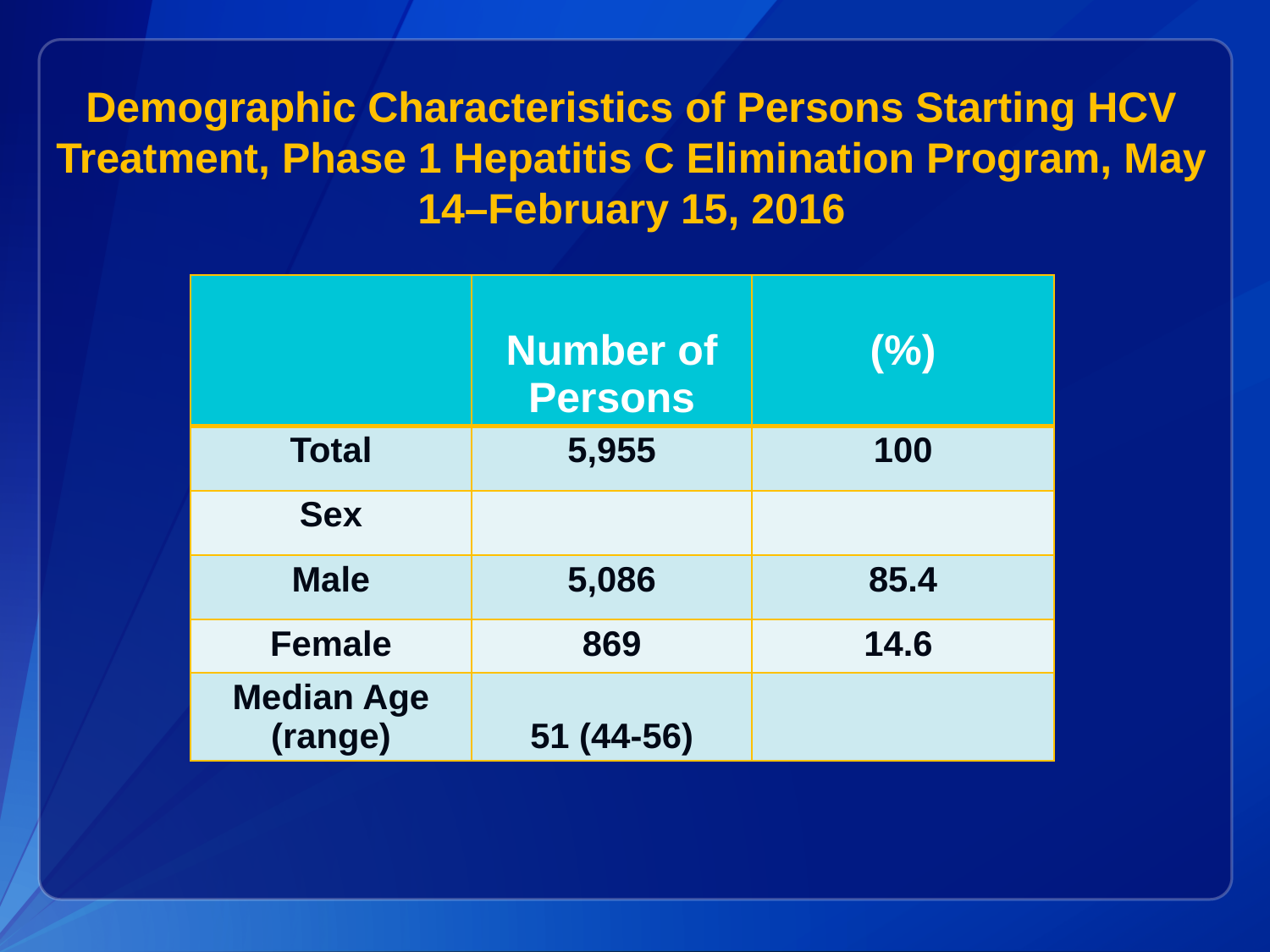

# Demographic Characteristics of Persons Starting HCV Treatment, Phase 1 Hepatitis C Elimination Program, May 14–February 15, 2016
|  | Number of Persons | (%) |
| --- | --- | --- |
| Total | 5,955 | 100 |
| Sex |  |  |
| Male | 5,086 | 85.4 |
| Female | 869 | 14.6 |
| Median Age (range) | 51 (44-56) |  |